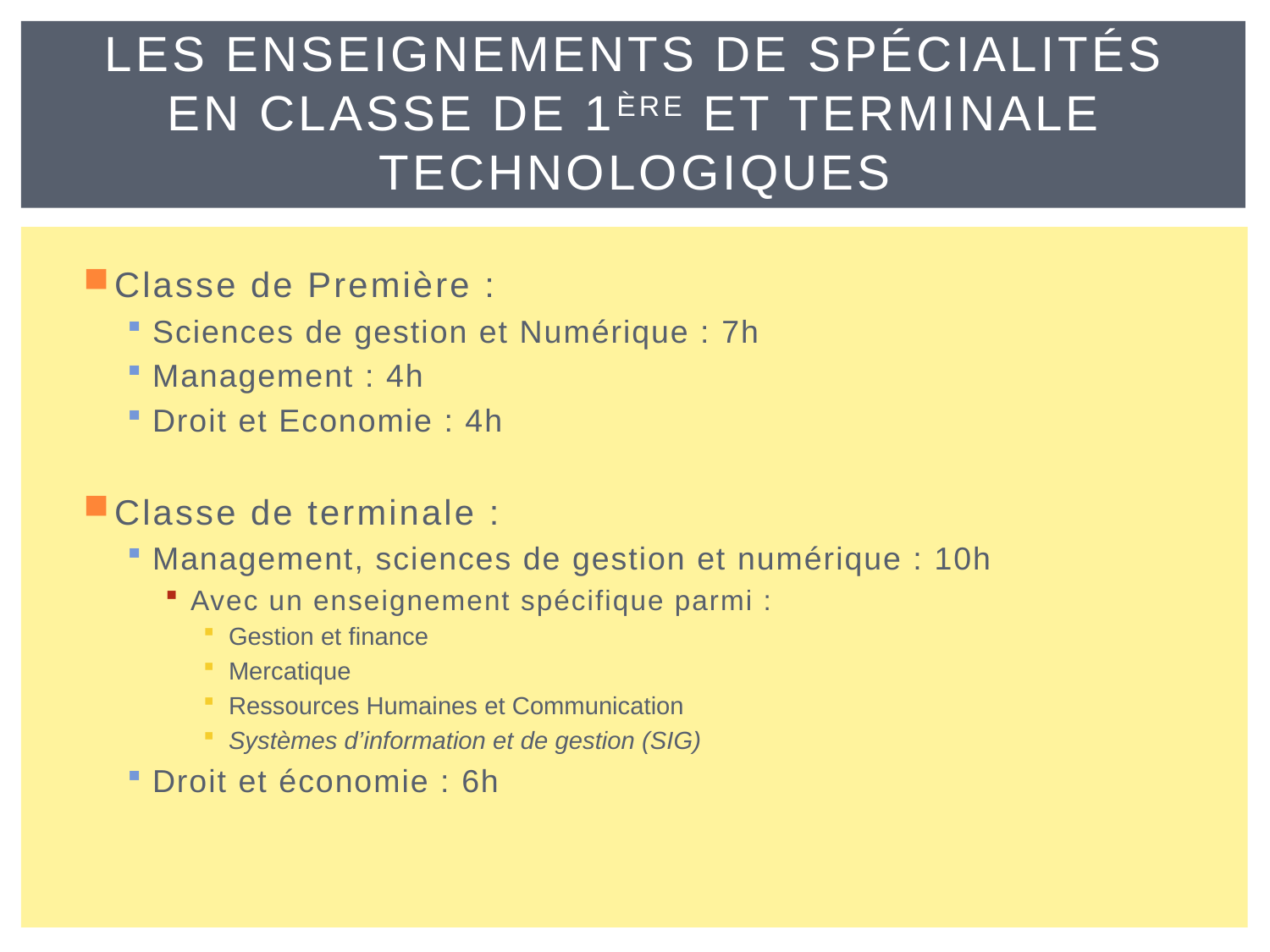

# Les enseignements de spécialités en classe de 1ère et Terminale technologiques
Classe de Première :
Sciences de gestion et Numérique : 7h
Management : 4h
Droit et Economie : 4h

Classe de terminale :
Management, sciences de gestion et numérique : 10h
Avec un enseignement spécifique parmi :
Gestion et finance
Mercatique
Ressources Humaines et Communication
Systèmes d’information et de gestion (SIG)
Droit et économie : 6h